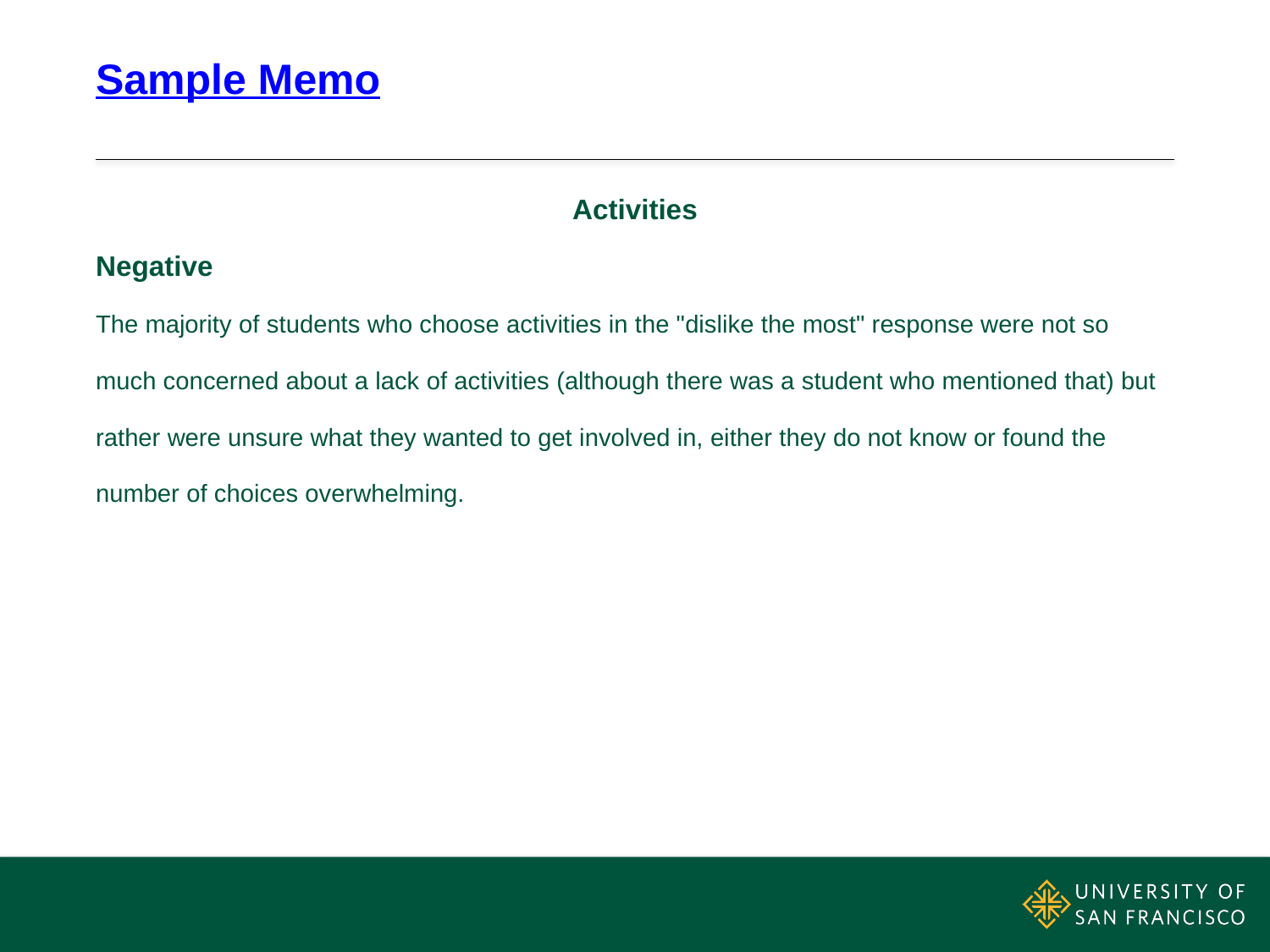

# Sample Memo
Activities
Negative
The majority of students who choose activities in the "dislike the most" response were not so much concerned about a lack of activities (although there was a student who mentioned that) but rather were unsure what they wanted to get involved in, either they do not know or found the number of choices overwhelming.